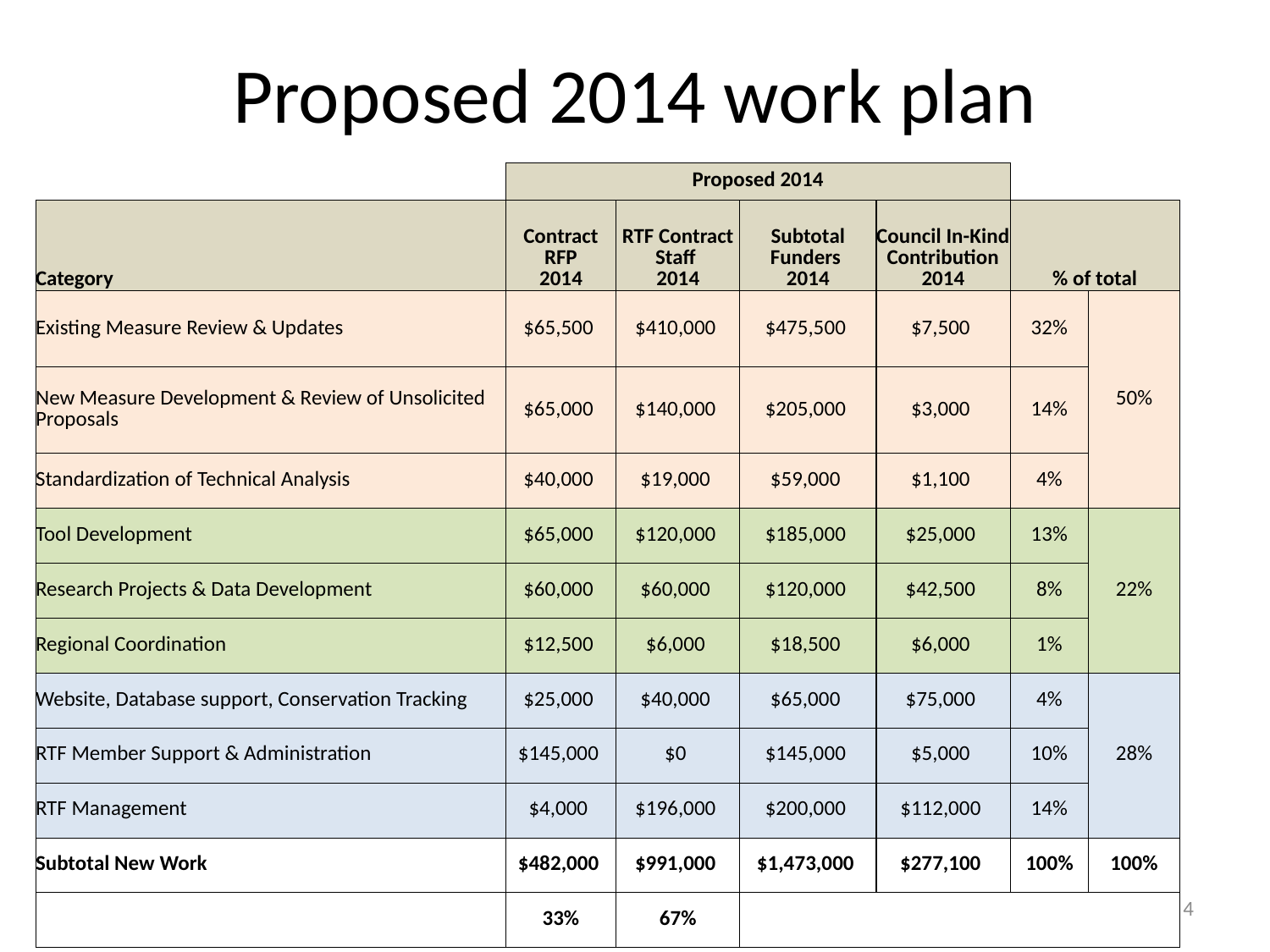

# Proposed 2014 work plan
|  | Proposed 2014 |  |  |  |  |  |
| --- | --- | --- | --- | --- | --- | --- |
| Category | Contract RFP 2014 | RTF Contract Staff 2014 | Subtotal Funders 2014 | Council In-Kind Contribution 2014 | % of total |  |
| Existing Measure Review & Updates | $65,500 | $410,000 | $475,500 | $7,500 | 32% | 50% |
| New Measure Development & Review of Unsolicited Proposals | $65,000 | $140,000 | $205,000 | $3,000 | 14% |  |
| Standardization of Technical Analysis | $40,000 | $19,000 | $59,000 | $1,100 | 4% |  |
| Tool Development | $65,000 | $120,000 | $185,000 | $25,000 | 13% | 22% |
| Research Projects & Data Development | $60,000 | $60,000 | $120,000 | $42,500 | 8% |  |
| Regional Coordination | $12,500 | $6,000 | $18,500 | $6,000 | 1% |  |
| Website, Database support, Conservation Tracking | $25,000 | $40,000 | $65,000 | $75,000 | 4% | 28% |
| RTF Member Support & Administration | $145,000 | $0 | $145,000 | $5,000 | 10% |  |
| RTF Management | $4,000 | $196,000 | $200,000 | $112,000 | 14% |  |
| Subtotal New Work | $482,000 | $991,000 | $1,473,000 | $277,100 | 100% | 100% |
|  | 33% | 67% |  |  |  |  |
4